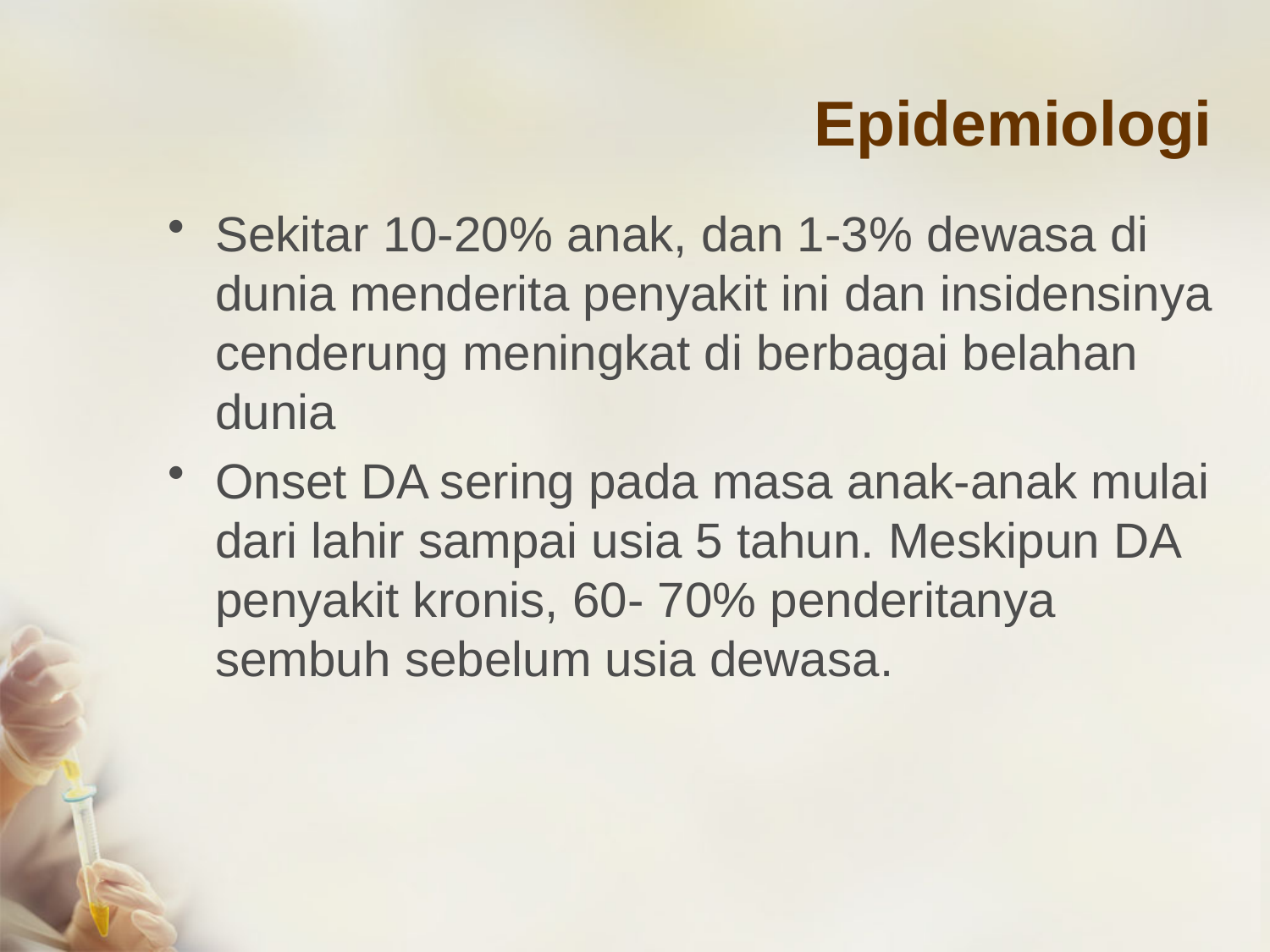

# Epidemiologi
Sekitar 10-20% anak, dan 1-3% dewasa di dunia menderita penyakit ini dan insidensinya cenderung meningkat di berbagai belahan dunia
Onset DA sering pada masa anak-anak mulai dari lahir sampai usia 5 tahun. Meskipun DA penyakit kronis, 60- 70% penderitanya sembuh sebelum usia dewasa.